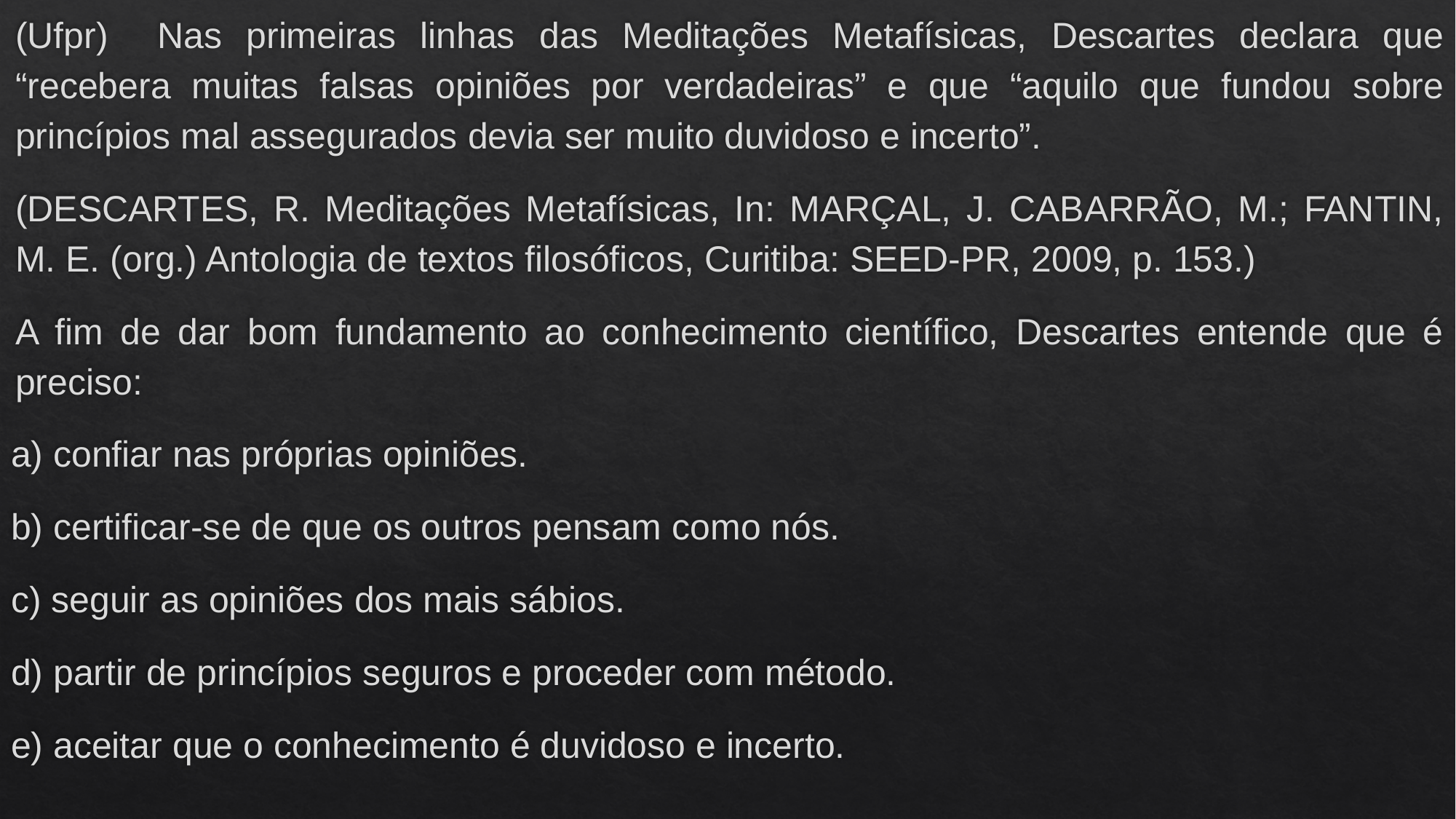

(Ufpr)  Nas primeiras linhas das Meditações Metafísicas, Descartes declara que “recebera muitas falsas opiniões por verdadeiras” e que “aquilo que fundou sobre princípios mal assegurados devia ser muito duvidoso e incerto”.
(DESCARTES, R. Meditações Metafísicas, In: MARÇAL, J. CABARRÃO, M.; FANTIN, M. E. (org.) Antologia de textos filosóficos, Curitiba: SEED-PR, 2009, p. 153.)
A fim de dar bom fundamento ao conhecimento científico, Descartes entende que é preciso:
a) confiar nas próprias opiniões.
b) certificar-se de que os outros pensam como nós.
c) seguir as opiniões dos mais sábios.
d) partir de princípios seguros e proceder com método.
e) aceitar que o conhecimento é duvidoso e incerto.